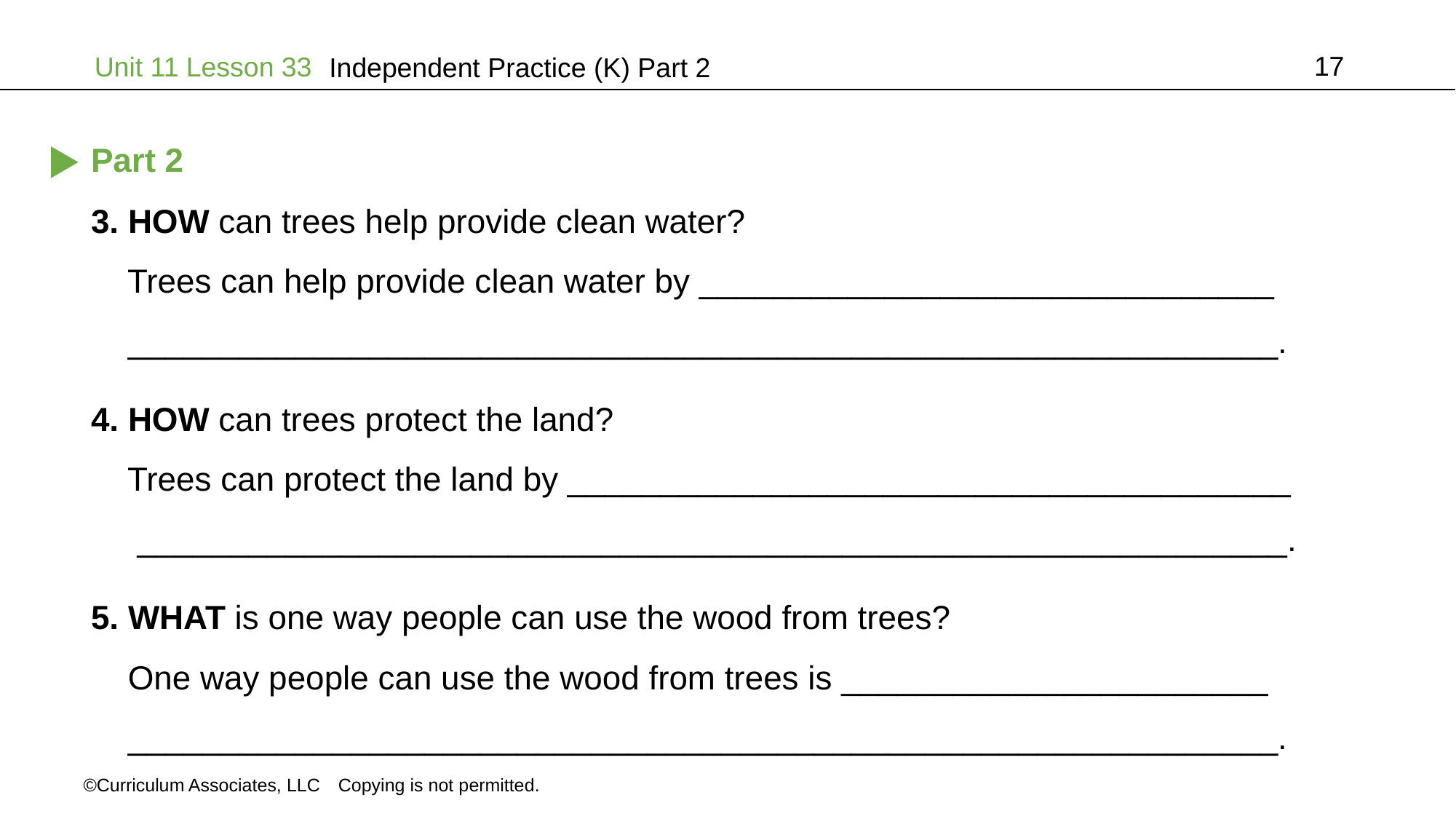

17
Independent Practice (K) Part 2
Part 2

3. HOW can trees help provide clean water?
    Trees can help provide clean water by _______________________________
    ______________________________________________________________.
4. HOW can trees protect the land?
    Trees can protect the land by _______________________________________
     ______________________________________________________________.
5. WHAT is one way people can use the wood from trees?
    One way people can use the wood from trees is _______________________
    ______________________________________________________________.